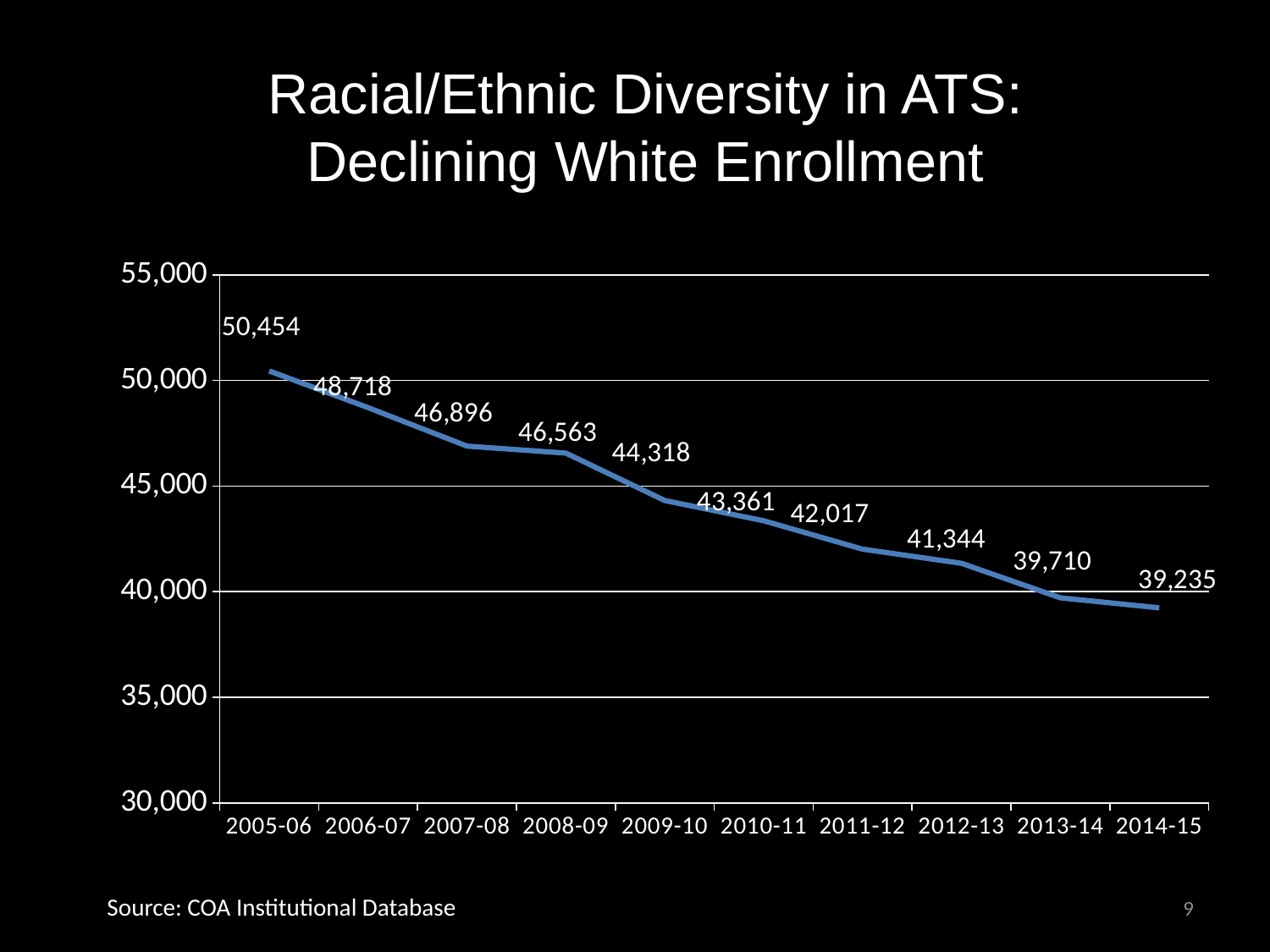

# Racial/Ethnic Diversity in ATS: Declining White Enrollment

### Chart

| Category | White |
|---|---|
| 2005-06 | 50454.0 |
| 2006-07 | 48718.0 |
| 2007-08 | 46896.0 |
| 2008-09 | 46563.0 |
| 2009-10 | 44318.0 |
| 2010-11 | 43361.0 |
| 2011-12 | 42017.0 |
| 2012-13 | 41344.0 |
| 2013-14 | 39710.0 |
| 2014-15 | 39235.0 |
9
Source: COA Institutional Database